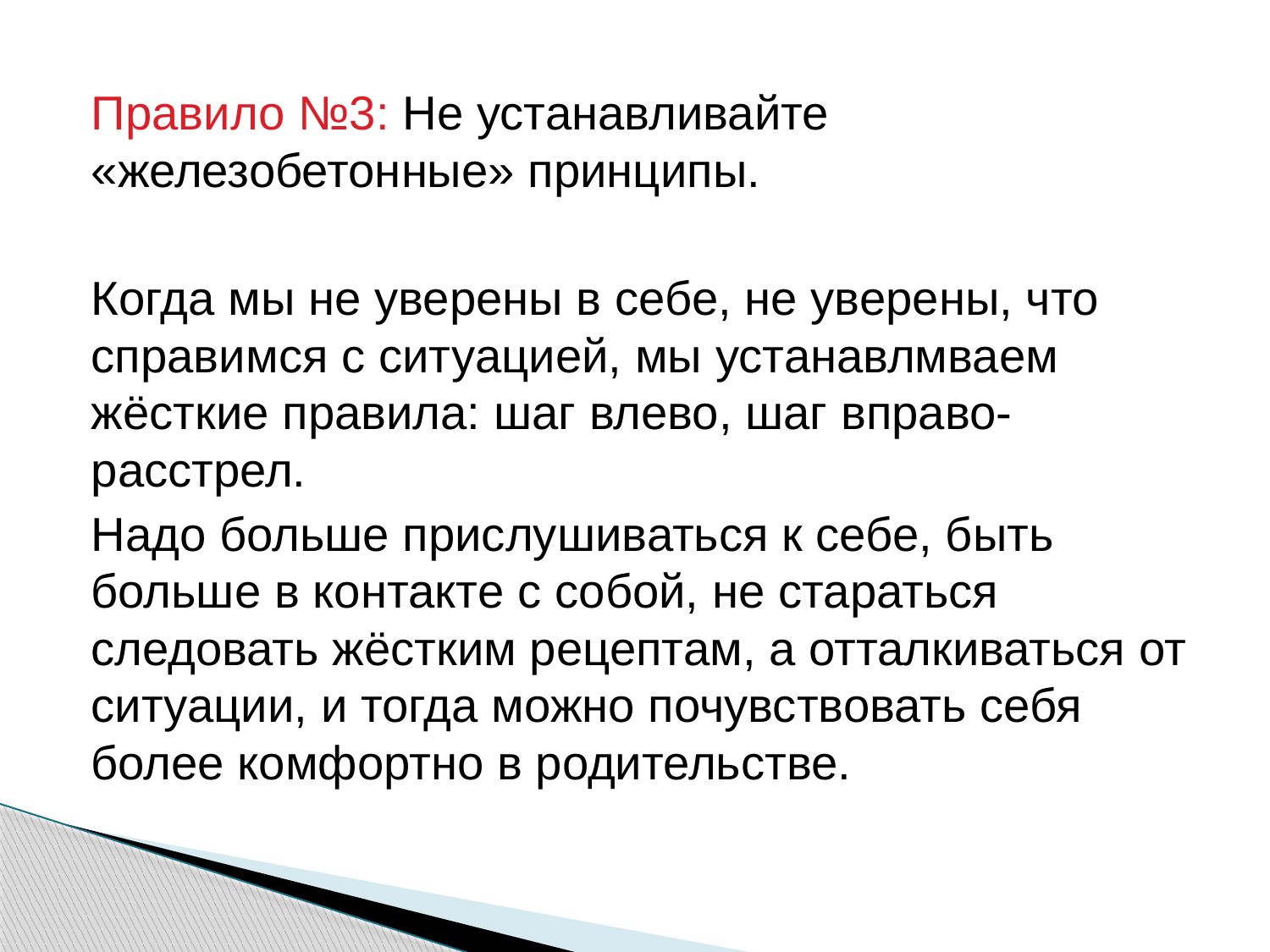

Правило №3: Не устанавливайте «железобетонные» принципы.

Когда мы не уверены в себе, не уверены, что справимся с ситуацией, мы устанавлмваем жёсткие правила: шаг влево, шаг вправо-расстрел.
Надо больше прислушиваться к себе, быть больше в контакте с собой, не стараться следовать жёстким рецептам, а отталкиваться от ситуации, и тогда можно почувствовать себя более комфортно в родительстве.